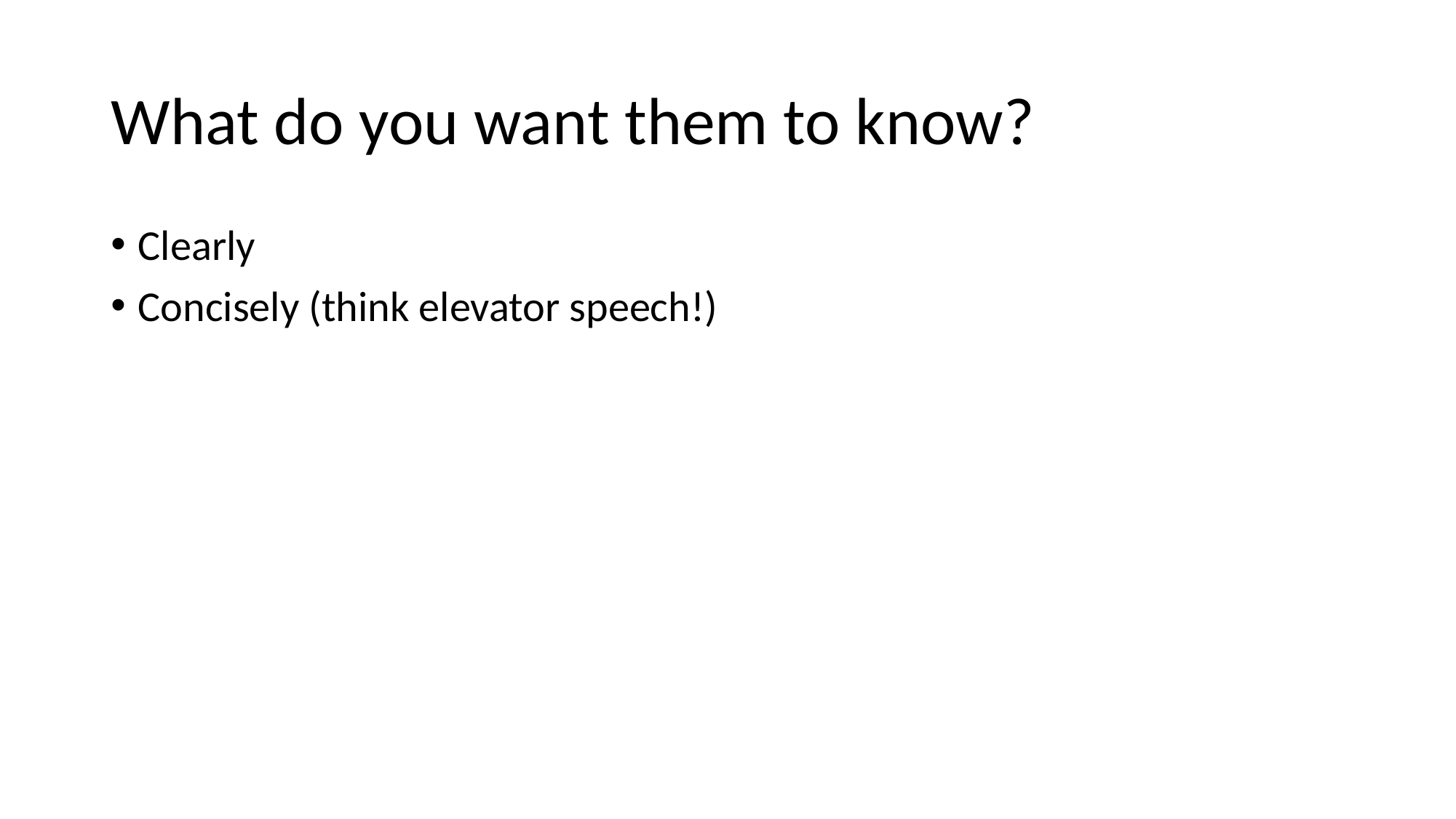

# What do you want them to know?
Clearly
Concisely (think elevator speech!)